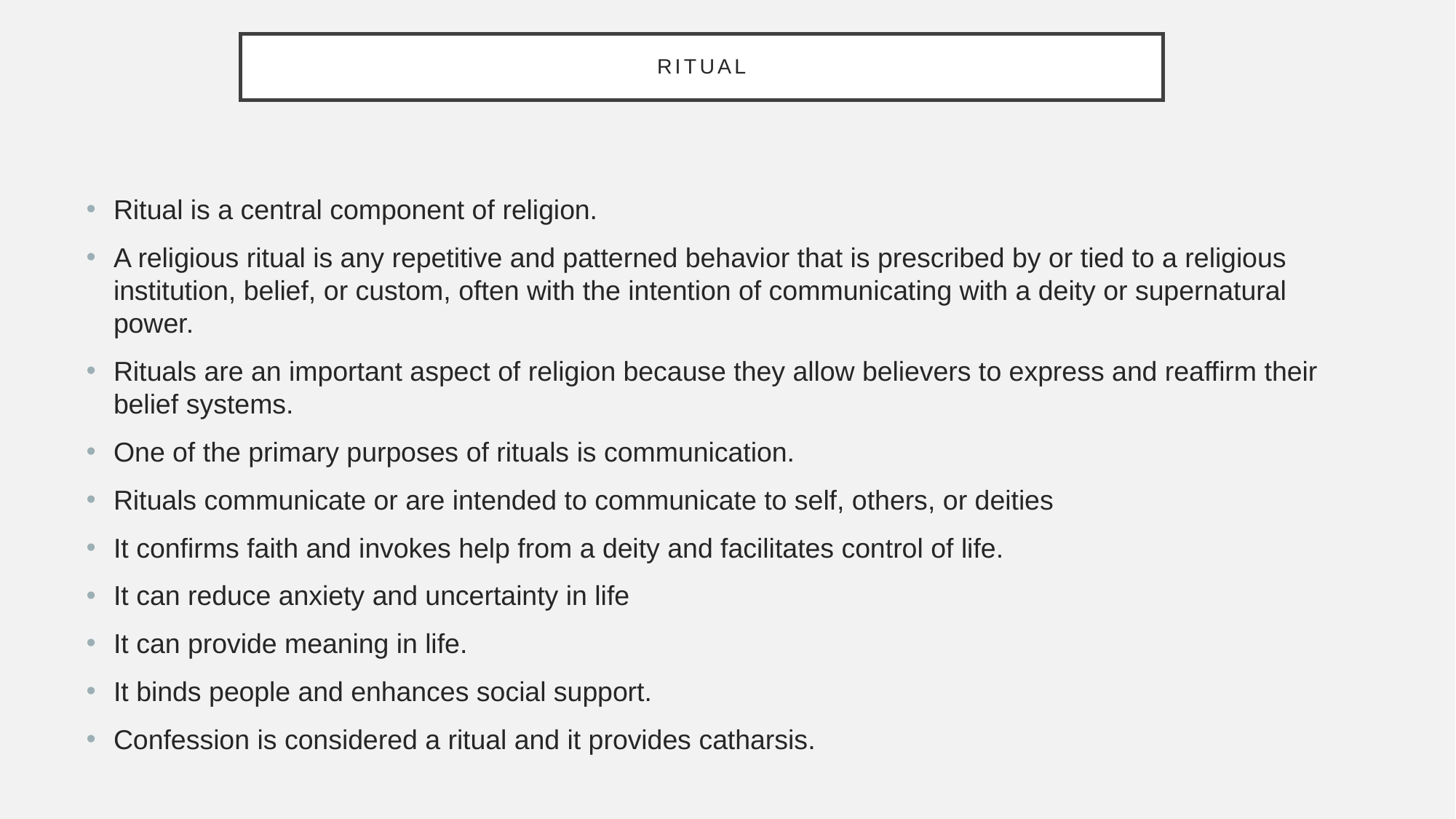

# ritual

Ritual is a central component of religion.
A religious ritual is any repetitive and patterned behavior that is prescribed by or tied to a religious institution, belief, or custom, often with the intention of communicating with a deity or supernatural power.
Rituals are an important aspect of religion because they allow believers to express and reaffirm their belief systems.
One of the primary purposes of rituals is communication.
Rituals communicate or are intended to communicate to self, others, or deities
It confirms faith and invokes help from a deity and facilitates control of life.
It can reduce anxiety and uncertainty in life
It can provide meaning in life.
It binds people and enhances social support.
Confession is considered a ritual and it provides catharsis.